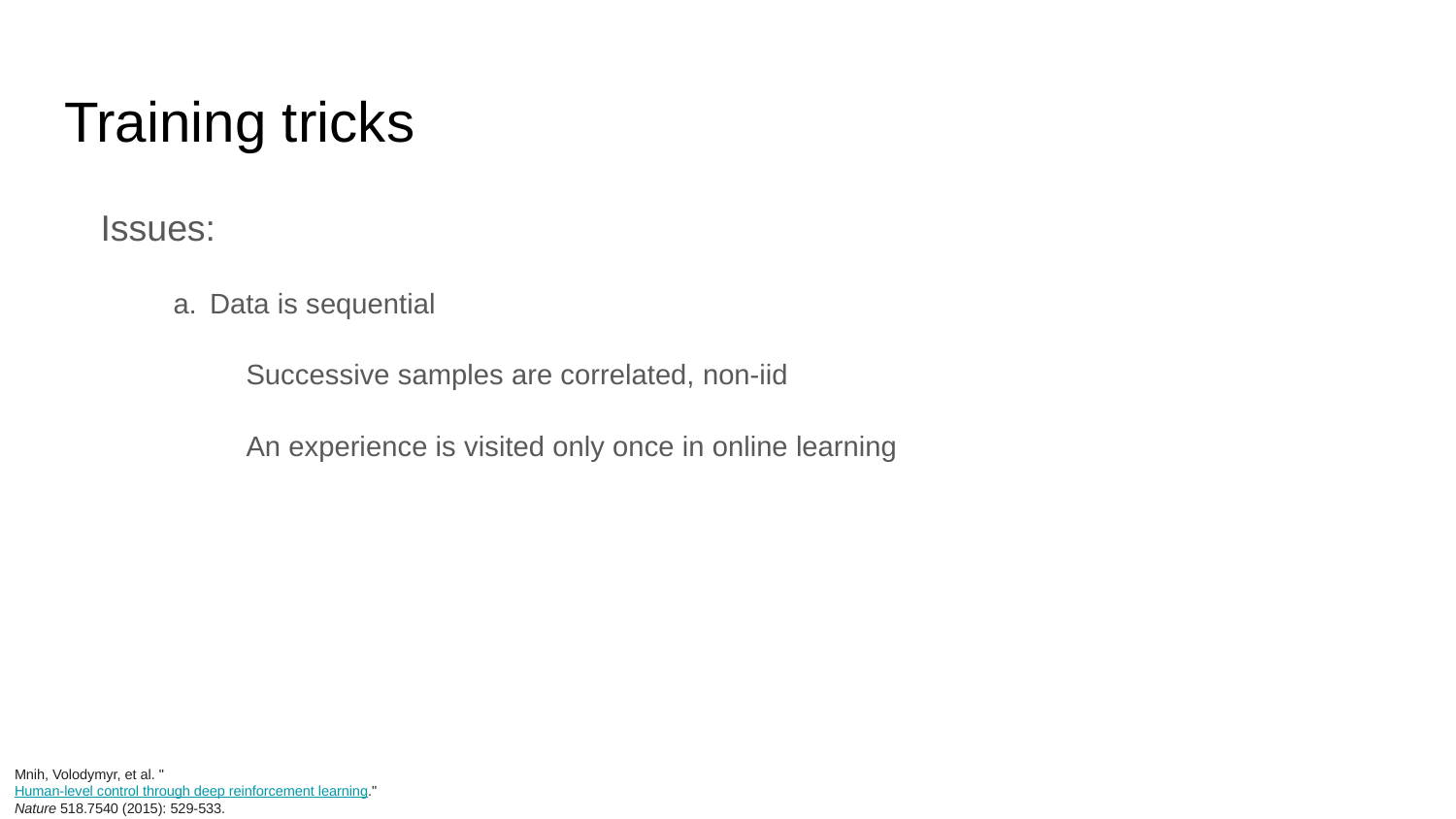

# Training tricks
Issues:
Data is sequential
Successive samples are correlated, non-iid
An experience is visited only once in online learning
Mnih, Volodymyr, et al. "Human-level control through deep reinforcement learning." Nature 518.7540 (2015): 529-533.